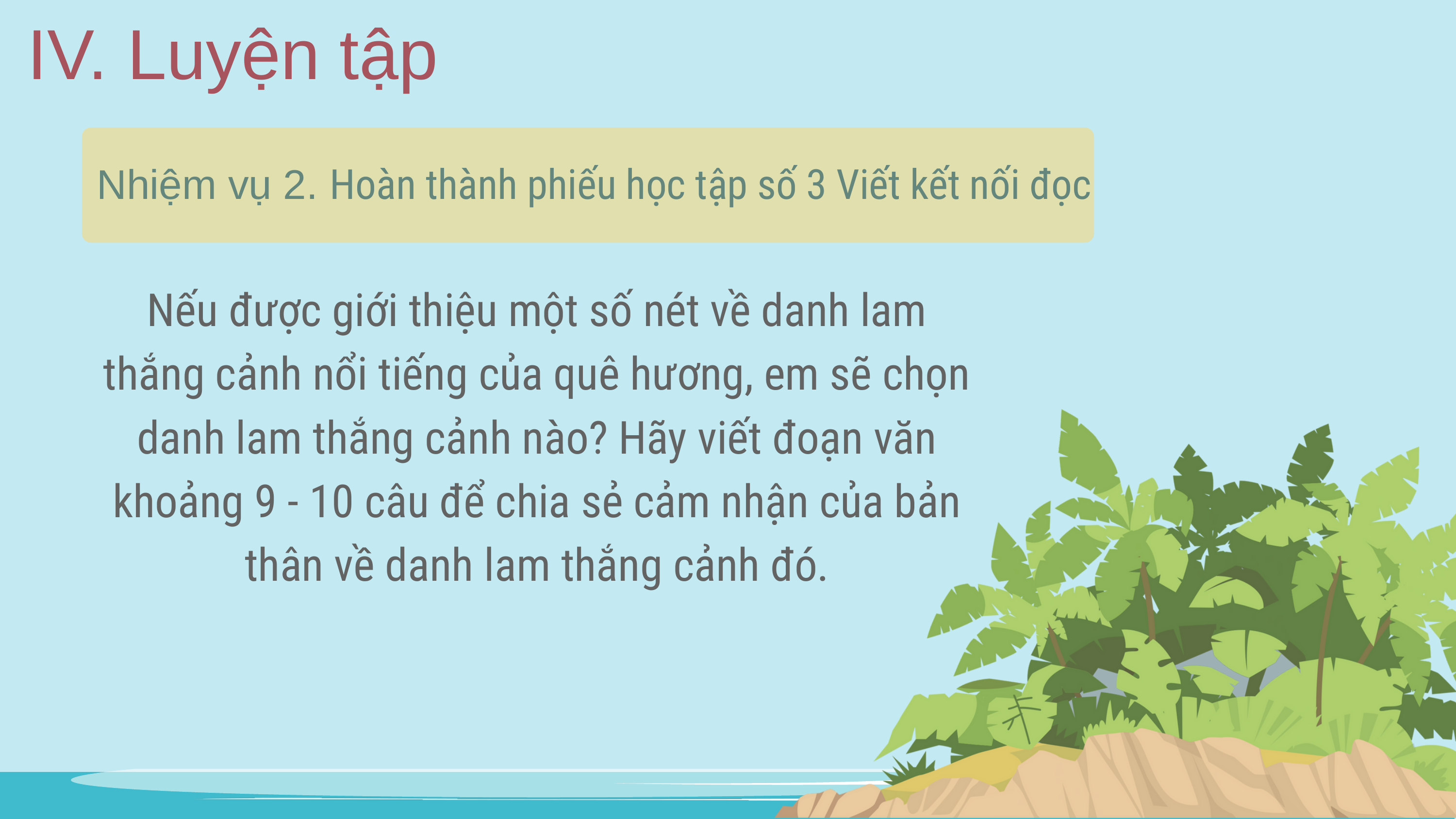

IV. Luyện tập

Nhiệm vụ 2. Hoàn thành phiếu học tập số 3 Viết kết nối đọc

Nếu được giới thiệu một số nét về danh lam thắng cảnh nổi tiếng của quê hương, em sẽ chọn danh lam thắng cảnh nào? Hãy viết đoạn văn khoảng 9 - 10 câu để chia sẻ cảm nhận của bản thân về danh lam thắng cảnh đó.